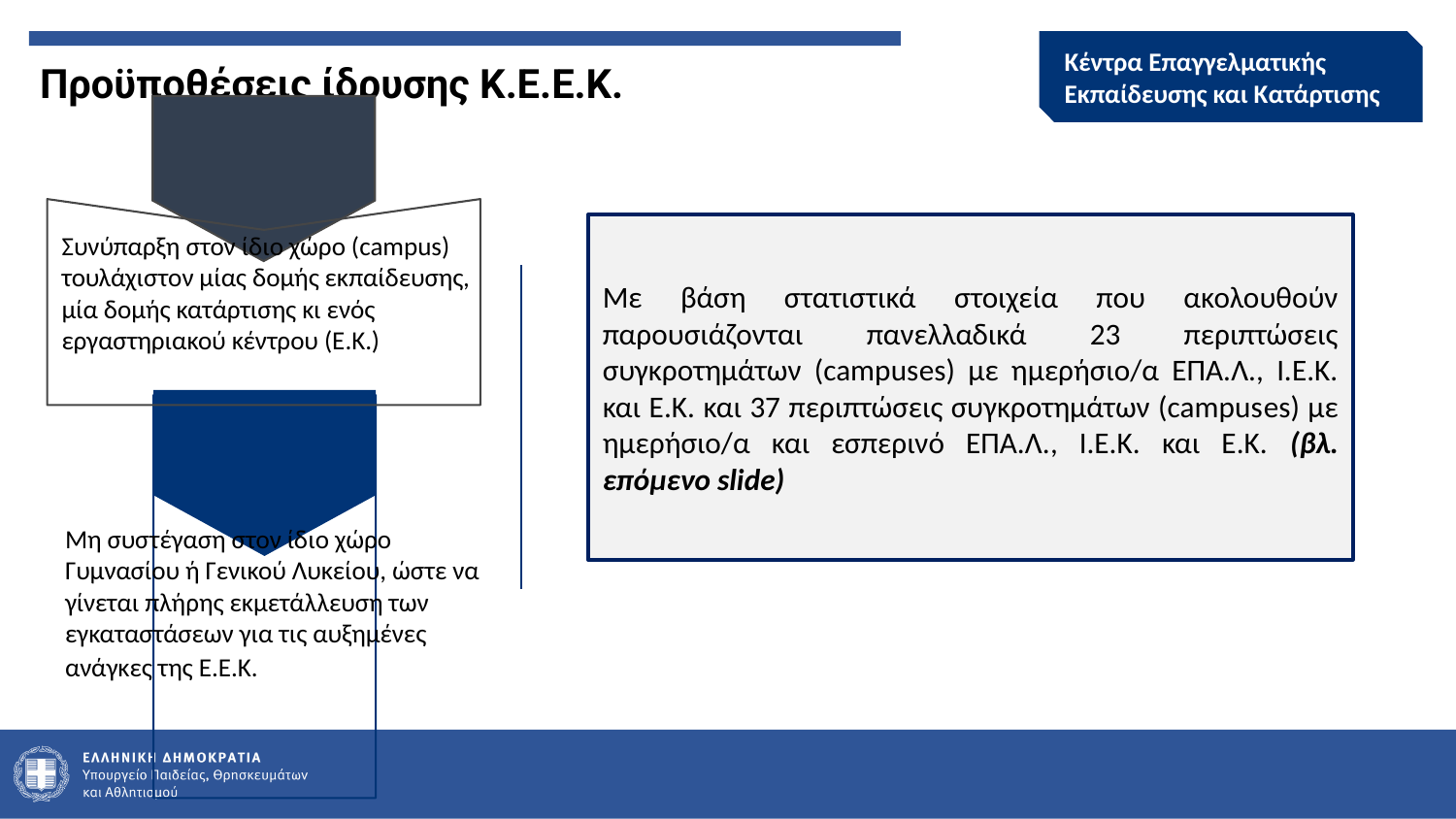

Κέντρα Επαγγελματικής Εκπαίδευσης και Κατάρτισης

Προϋποθέσεις ίδρυσης Κ.Ε.Ε.Κ.

1
Συνύπαρξη στον ίδιο χώρο (campus) τουλάχιστον μίας δομής εκπαίδευσης, μία δομής κατάρτισης κι ενός εργαστηριακού κέντρου (Ε.Κ.)
Με βάση στατιστικά στοιχεία που ακολουθούν παρουσιάζονται πανελλαδικά 23 περιπτώσεις συγκροτημάτων (campuses) με ημερήσιο/α ΕΠΑ.Λ., Ι.Ε.Κ. και Ε.Κ. και 37 περιπτώσεις συγκροτημάτων (campuses) με ημερήσιο/α και εσπερινό ΕΠΑ.Λ., Ι.Ε.Κ. και Ε.Κ. (βλ. επόμενο slide)

2

Μη συστέγαση στον ίδιο χώρο Γυμνασίου ή Γενικού Λυκείου, ώστε να γίνεται πλήρης εκμετάλλευση των εγκαταστάσεων για τις αυξημένες ανάγκες της Ε.Ε.Κ.